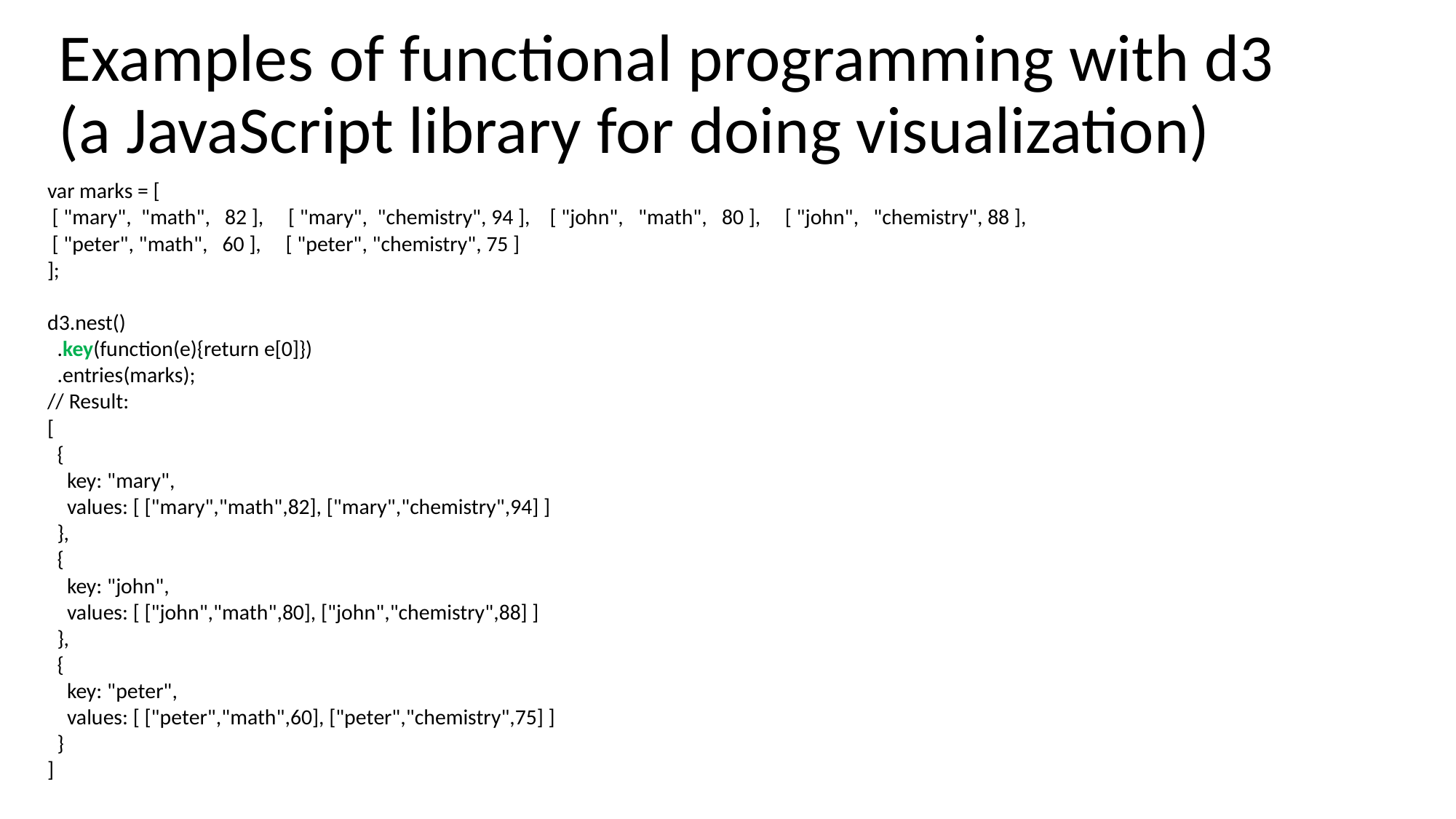

# Examples of functional programming with d3 (a JavaScript library for doing visualization)
var marks = [
 [ "mary",  "math",   82 ],     [ "mary",  "chemistry", 94 ],    [ "john",   "math",   80 ],     [ "john",   "chemistry", 88 ],
 [ "peter", "math",   60 ],     [ "peter", "chemistry", 75 ]
];

d3.nest()
  .key(function(e){return e[0]})
  .entries(marks);
// Result:
[
  {
    key: "mary",
    values: [ ["mary","math",82], ["mary","chemistry",94] ]
  },
  {
    key: "john",
    values: [ ["john","math",80], ["john","chemistry",88] ]
  },
  {
    key: "peter",
    values: [ ["peter","math",60], ["peter","chemistry",75] ]
  }
]